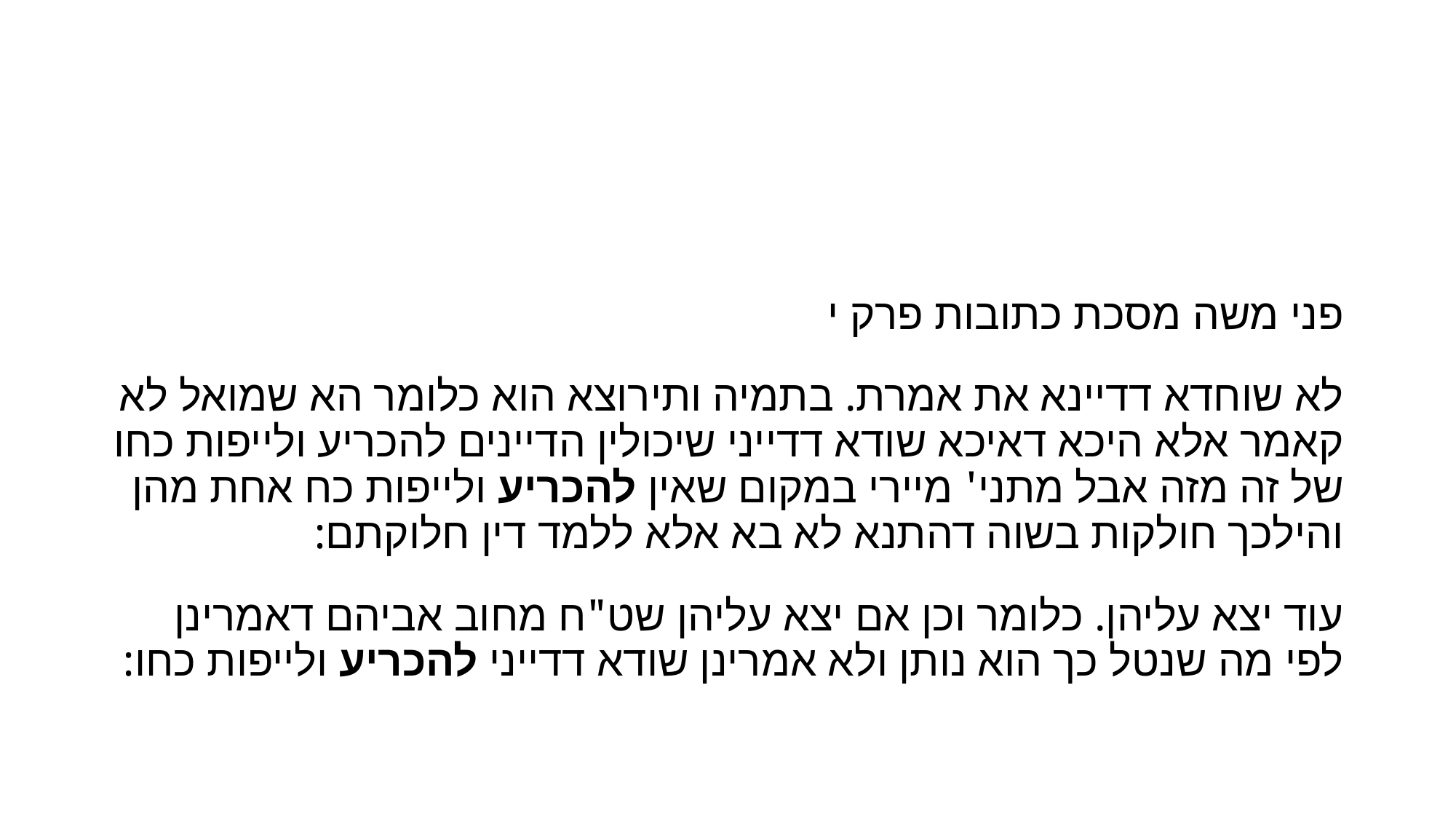

#

פני משה מסכת כתובות פרק י
לא שוחדא דדיינא את אמרת. בתמיה ותירוצא הוא כלומר הא שמואל לא קאמר אלא היכא דאיכא שודא דדייני שיכולין הדיינים להכריע ולייפות כחו של זה מזה אבל מתני' מיירי במקום שאין להכריע ולייפות כח אחת מהן והילכך חולקות בשוה דהתנא לא בא אלא ללמד דין חלוקתם:
עוד יצא עליהן. כלומר וכן אם יצא עליהן שט"ח מחוב אביהם דאמרינן לפי מה שנטל כך הוא נותן ולא אמרינן שודא דדייני להכריע ולייפות כחו: